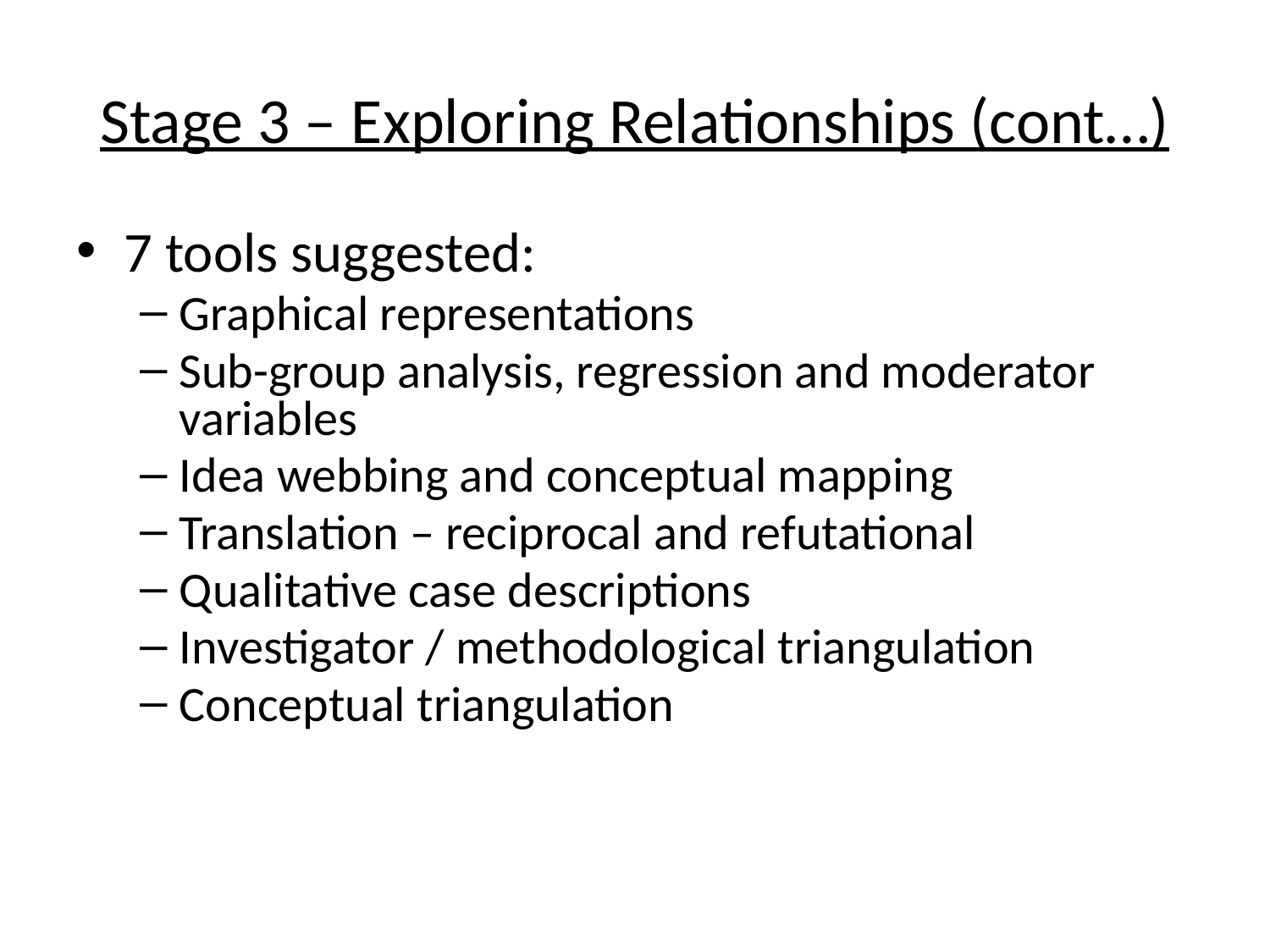

# Stage 3 – Exploring Relationships (cont…)
7 tools suggested:
Graphical representations
Sub-group analysis, regression and moderator variables
Idea webbing and conceptual mapping
Translation – reciprocal and refutational
Qualitative case descriptions
Investigator / methodological triangulation
Conceptual triangulation